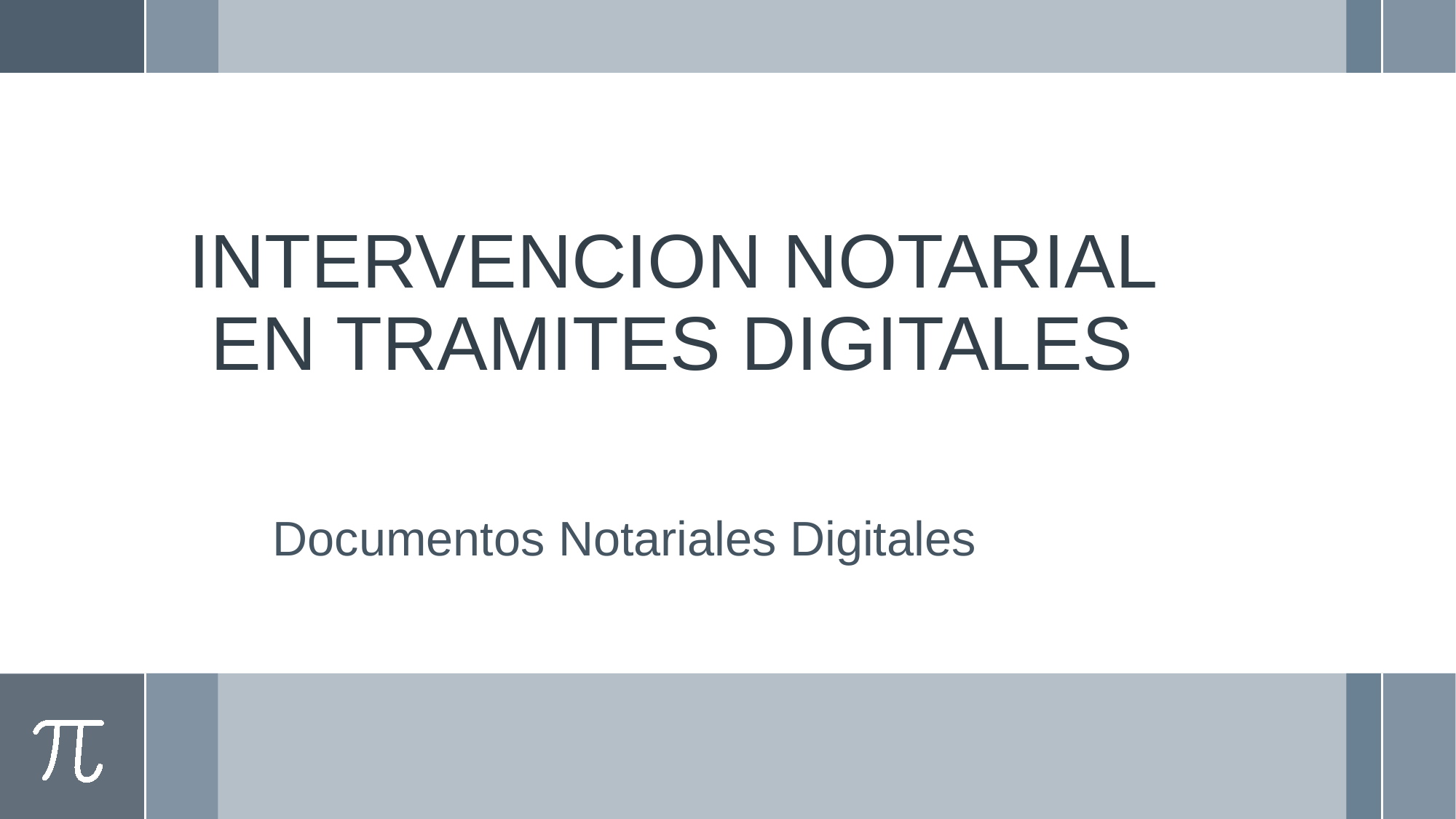

# INTERVENCION NOTARIAL EN TRAMITES DIGITALES
Documentos Notariales Digitales